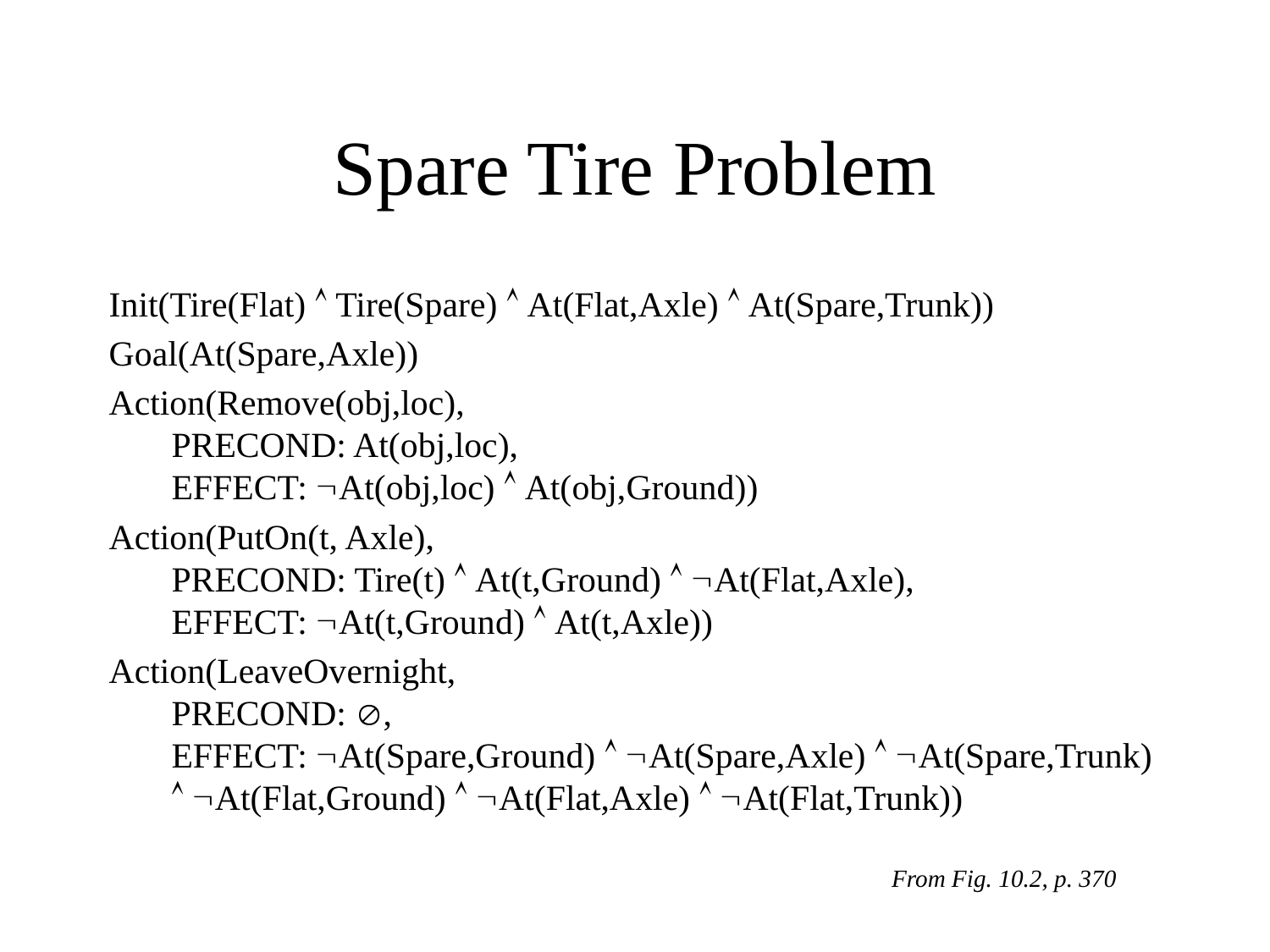

# Spare Tire Problem
Init(Tire(Flat) ∧ Tire(Spare) ∧ At(Flat,Axle) ∧ At(Spare,Trunk))
Goal(At(Spare,Axle))
Action(Remove(obj,loc),
PRECOND: At(obj,loc),
EFFECT: ¬At(obj,loc) ∧ At(obj,Ground))
Action(PutOn(t, Axle),
PRECOND: Tire(t) ∧ At(t,Ground) ∧ ¬At(Flat,Axle),
EFFECT: ¬At(t,Ground) ∧ At(t,Axle))
Action(LeaveOvernight,
PRECOND: ∅,
EFFECT: ¬At(Spare,Ground) ∧ ¬At(Spare,Axle) ∧ ¬At(Spare,Trunk) ∧ ¬At(Flat,Ground) ∧ ¬At(Flat,Axle) ∧ ¬At(Flat,Trunk))
From Fig. 10.2, p. 370